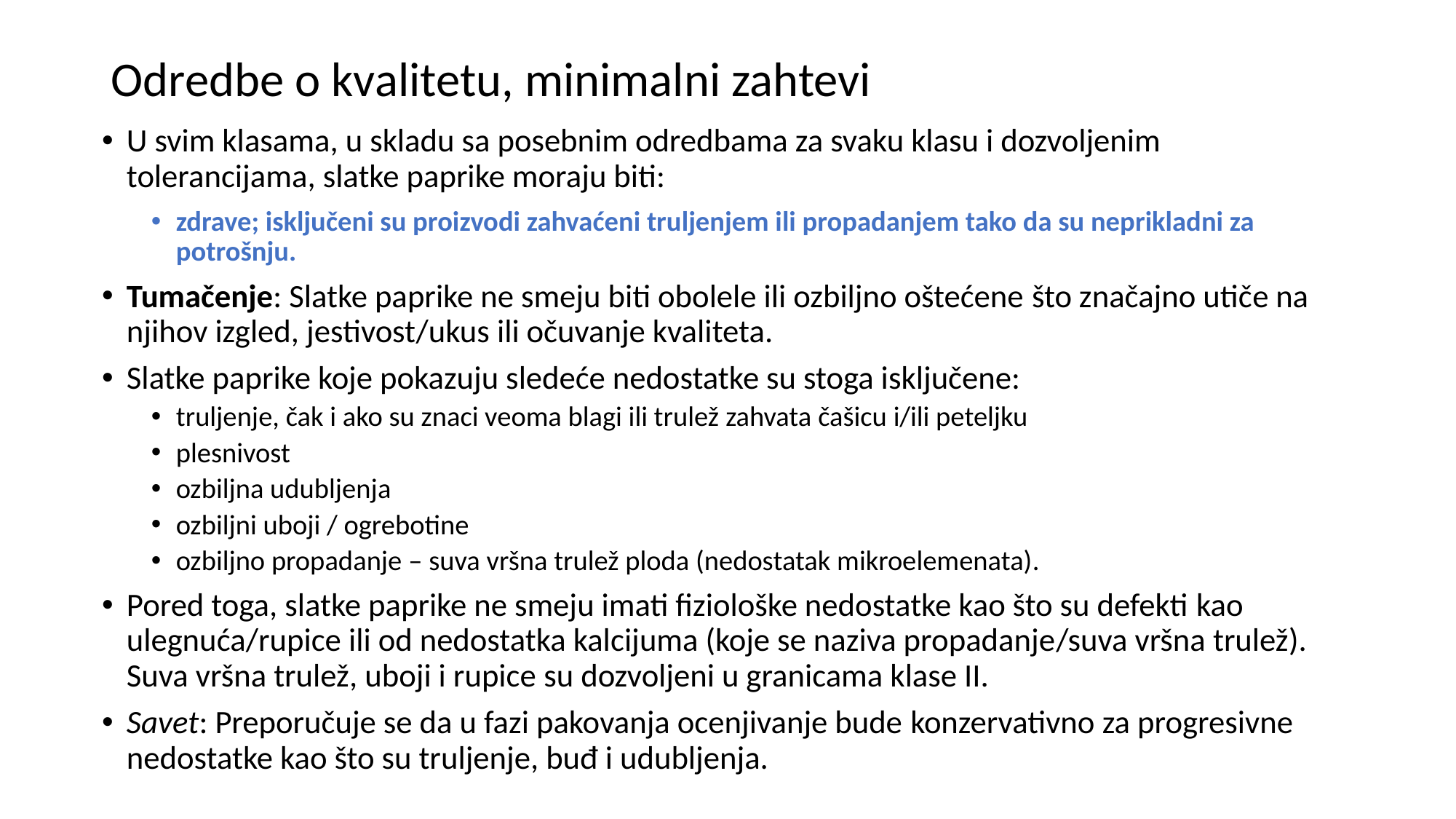

# Odredbe o kvalitetu, minimalni zahtevi
U svim klasama, u skladu sa posebnim odredbama za svaku klasu i dozvoljenim tolerancijama, slatke paprike moraju biti:
zdrave; isključeni su proizvodi zahvaćeni truljenjem ili propadanjem tako da su neprikladni za potrošnju.
Tumačenje: Slatke paprike ne smeju biti obolele ili ozbiljno oštećene što značajno utiče na njihov izgled, jestivost/ukus ili očuvanje kvaliteta.
Slatke paprike koje pokazuju sledeće nedostatke su stoga isključene:
truljenje, čak i ako su znaci veoma blagi ili trulež zahvata čašicu i/ili peteljku
plesnivost
ozbiljna udubljenja
ozbiljni uboji / ogrebotine
ozbiljno propadanje – suva vršna trulež ploda (nedostatak mikroelemenata).
Pored toga, slatke paprike ne smeju imati fiziološke nedostatke kao što su defekti kao ulegnuća/rupice ili od nedostatka kalcijuma (koje se naziva propadanje/suva vršna trulež). Suva vršna trulež, uboji i rupice su dozvoljeni u granicama klase II.
Savet: Preporučuje se da u fazi pakovanja ocenjivanje bude konzervativno za progresivne nedostatke kao što su truljenje, buđ i udubljenja.